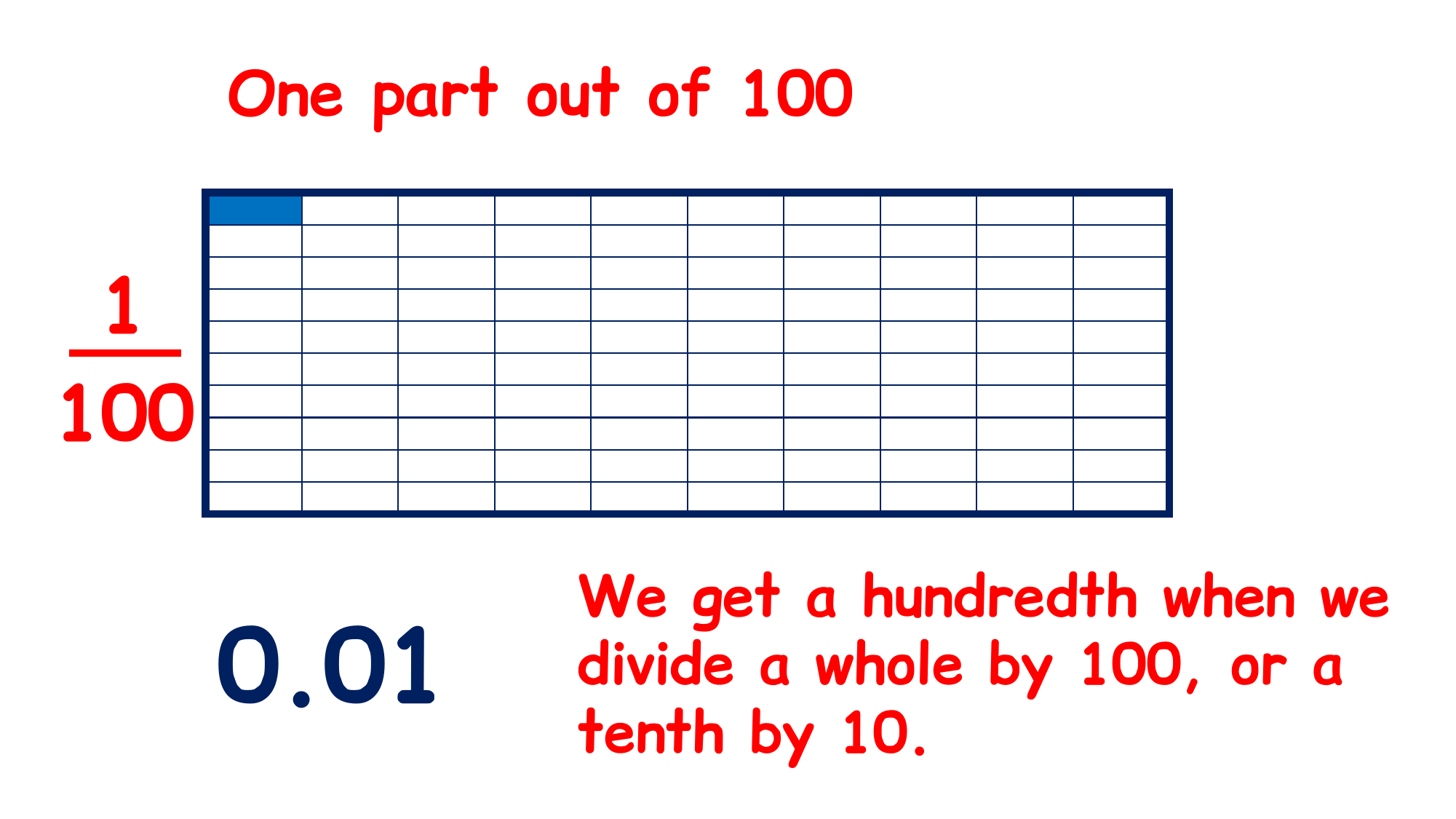

One part out of 100

1

100

We get a hundredth when we divide a whole by 100, or a tenth by 10.
0.01